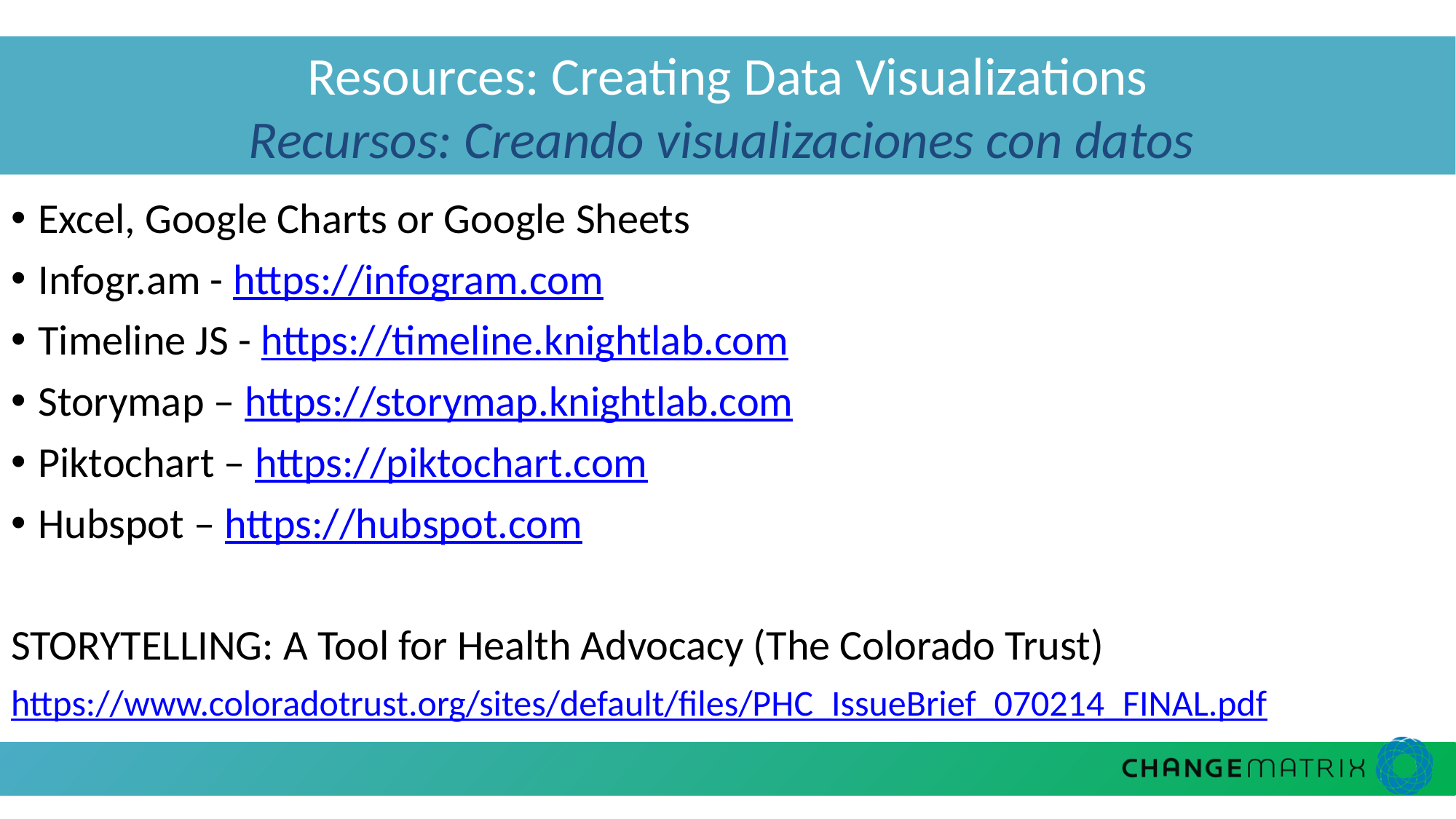

Resources: Creating Data Visualizations
Recursos: Creando visualizaciones con datos
Excel, Google Charts or Google Sheets
Infogr.am - https://infogram.com
Timeline JS - https://timeline.knightlab.com
Storymap – https://storymap.knightlab.com
Piktochart – https://piktochart.com
Hubspot – https://hubspot.com

STORYTELLING: A Tool for Health Advocacy (The Colorado Trust)
https://www.coloradotrust.org/sites/default/files/PHC_IssueBrief_070214_FINAL.pdf